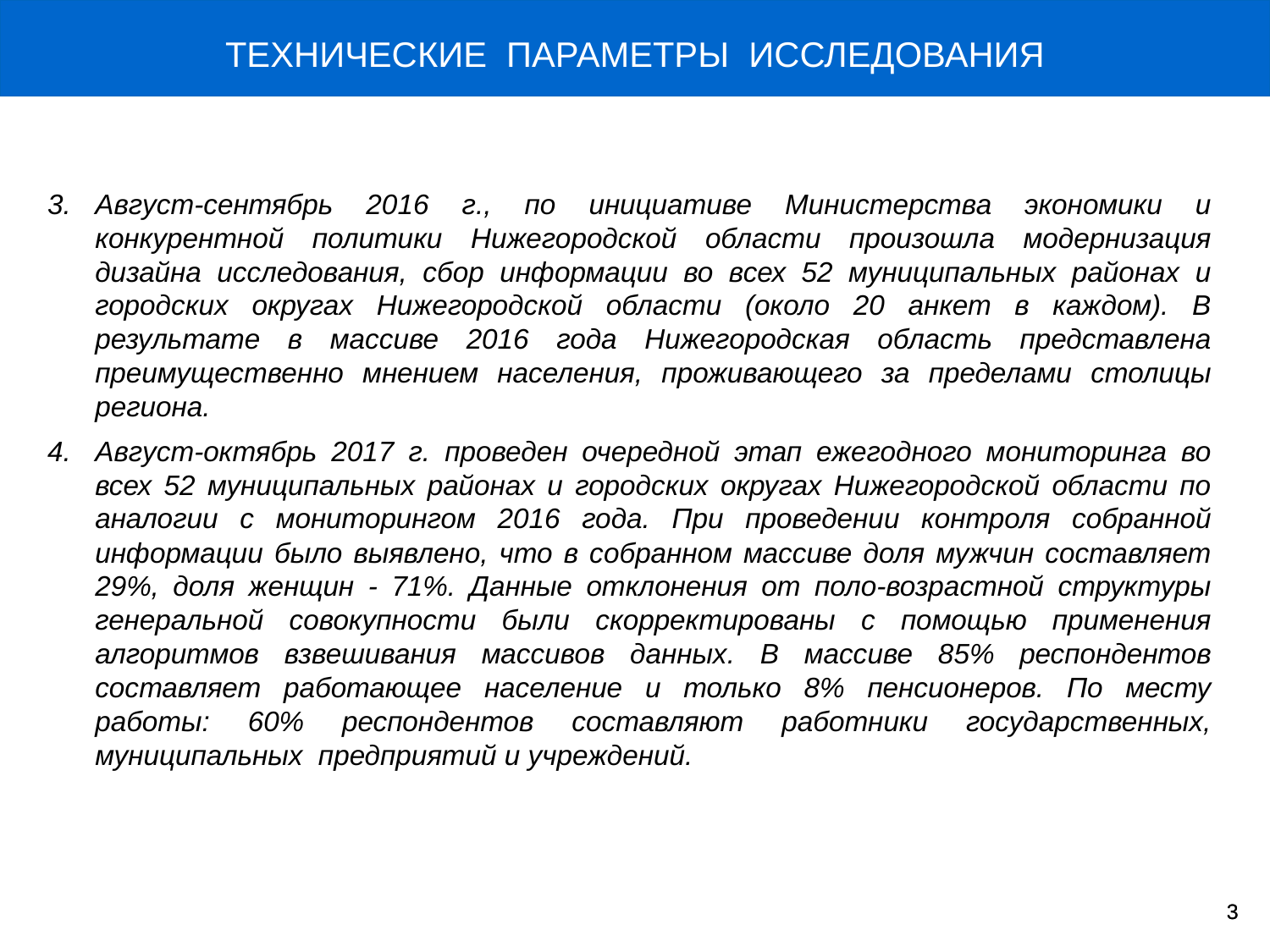

ТЕХНИЧЕСКИЕ  ПАРАМЕТРЫ  ИССЛЕДОВАНИЯ
Август-сентябрь 2016 г., по инициативе Министерства экономики и конкурентной политики Нижегородской области произошла модернизация дизайна исследования, сбор информации во всех 52 муниципальных районах и городских округах Нижегородской области (около 20 анкет в каждом). В результате в массиве 2016 года Нижегородская область представлена преимущественно мнением населения, проживающего за пределами столицы региона.
Август-октябрь 2017 г. проведен очередной этап ежегодного мониторинга во всех 52 муниципальных районах и городских округах Нижегородской области по аналогии с мониторингом 2016 года. При проведении контроля собранной информации было выявлено, что в собранном массиве доля мужчин составляет 29%, доля женщин - 71%. Данные отклонения от поло-возрастной структуры генеральной совокупности были скорректированы с помощью применения алгоритмов взвешивания массивов данных. В массиве 85% респондентов составляет работающее население и только 8% пенсионеров. По месту работы: 60% респондентов составляют работники государственных, муниципальных  предприятий и учреждений.
3
3